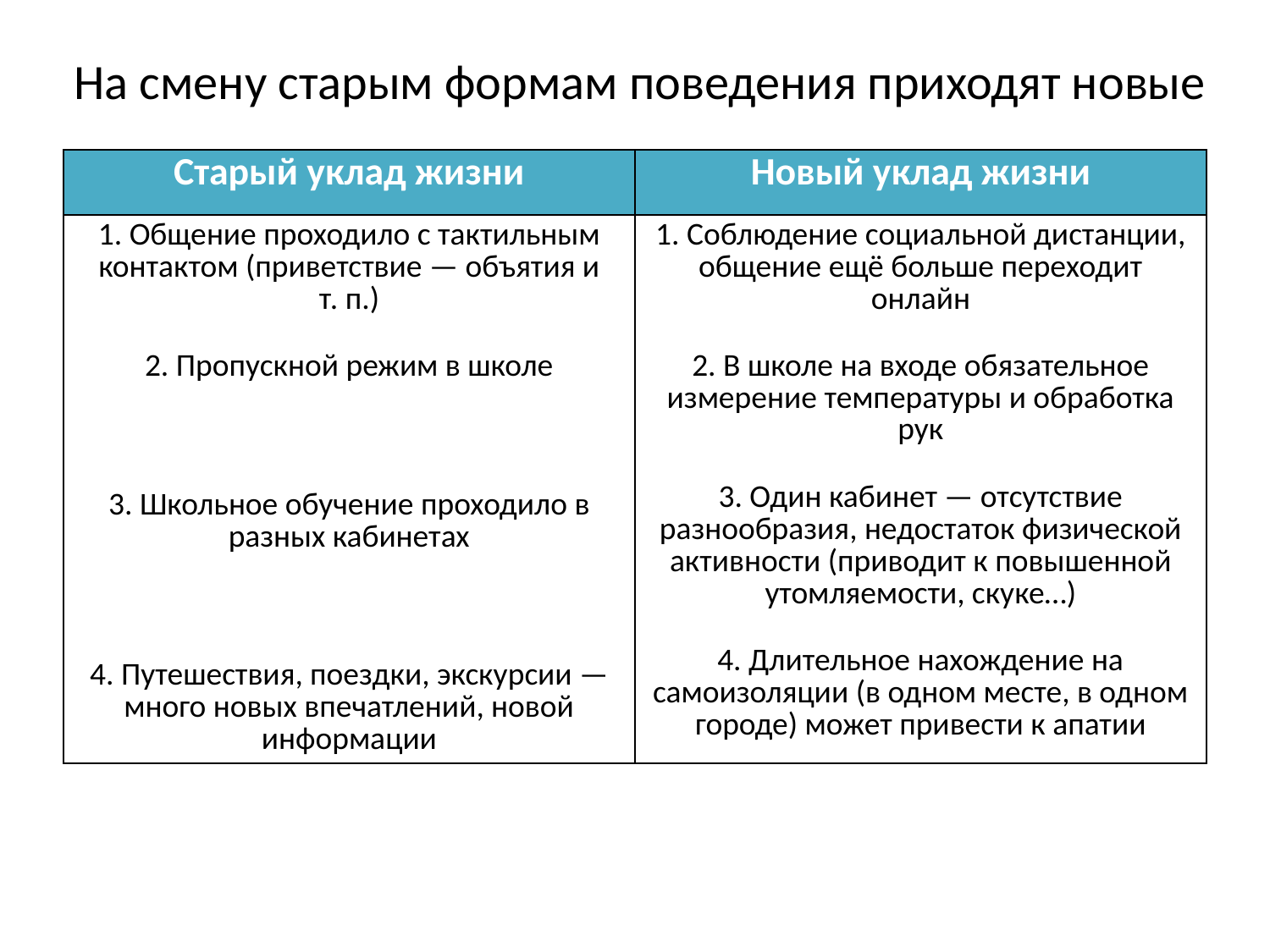

На смену старым формам поведения приходят новые
| Старый уклад жизни | Новый уклад жизни |
| --- | --- |
| 1. Общение проходило с тактильным контактом (приветствие — объятия и т. п.) 2. Пропускной режим в школе 3. Школьное обучение проходило в разных кабинетах 4. Путешествия, поездки, экскурсии — много новых впечатлений, новой информации | 1. Соблюдение социальной дистанции, общение ещё больше переходит онлайн 2. В школе на входе обязательное измерение температуры и обработка рук 3. Один кабинет — отсутствие разнообразия, недостаток физической активности (приводит к повышенной утомляемости, скуке…) 4. Длительное нахождение на самоизоляции (в одном месте, в одном городе) может привести к апатии |